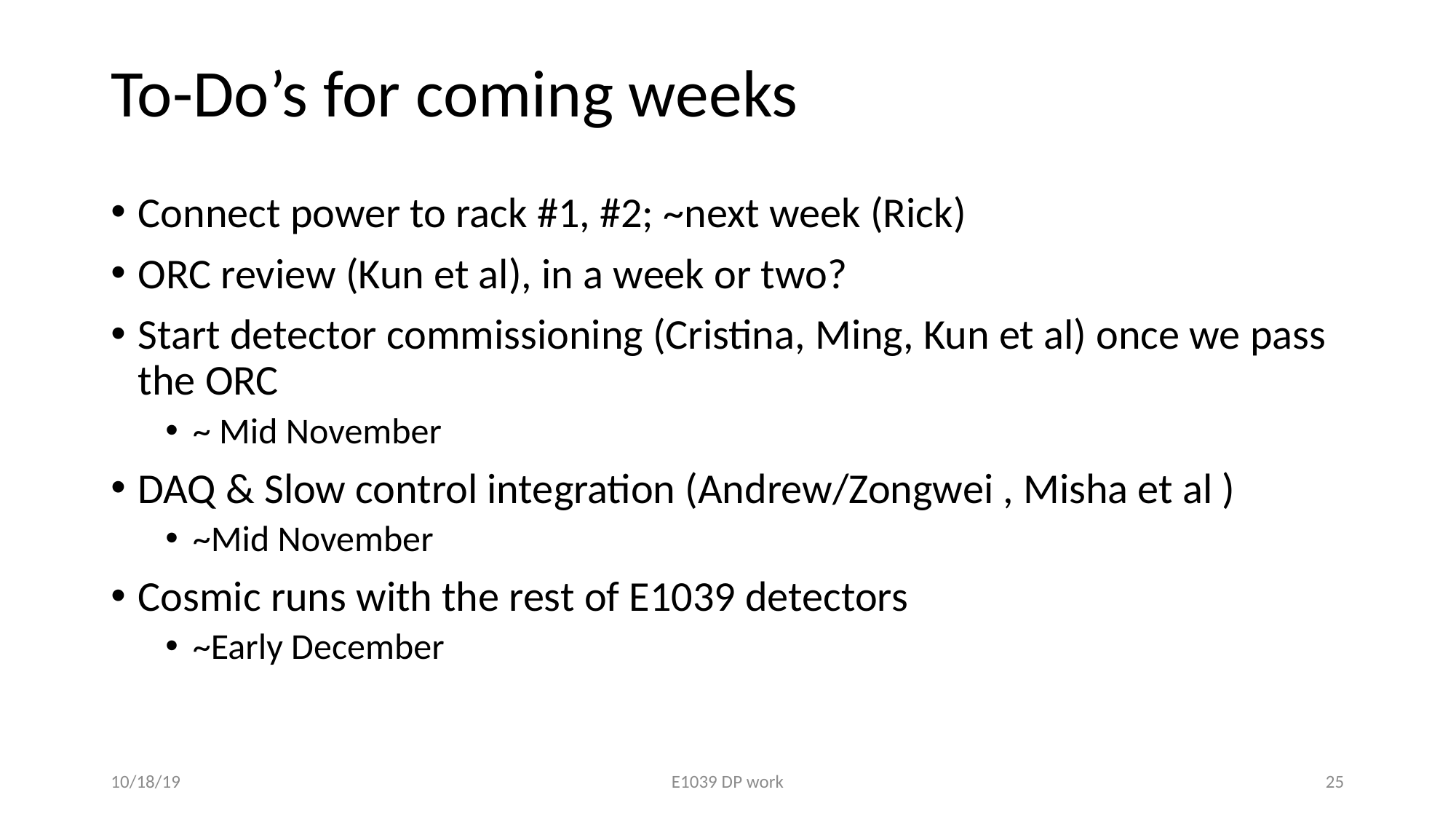

# To-Do’s for coming weeks
Connect power to rack #1, #2; ~next week (Rick)
ORC review (Kun et al), in a week or two?
Start detector commissioning (Cristina, Ming, Kun et al) once we pass the ORC
~ Mid November
DAQ & Slow control integration (Andrew/Zongwei , Misha et al )
~Mid November
Cosmic runs with the rest of E1039 detectors
~Early December
10/18/19
E1039 DP work
25